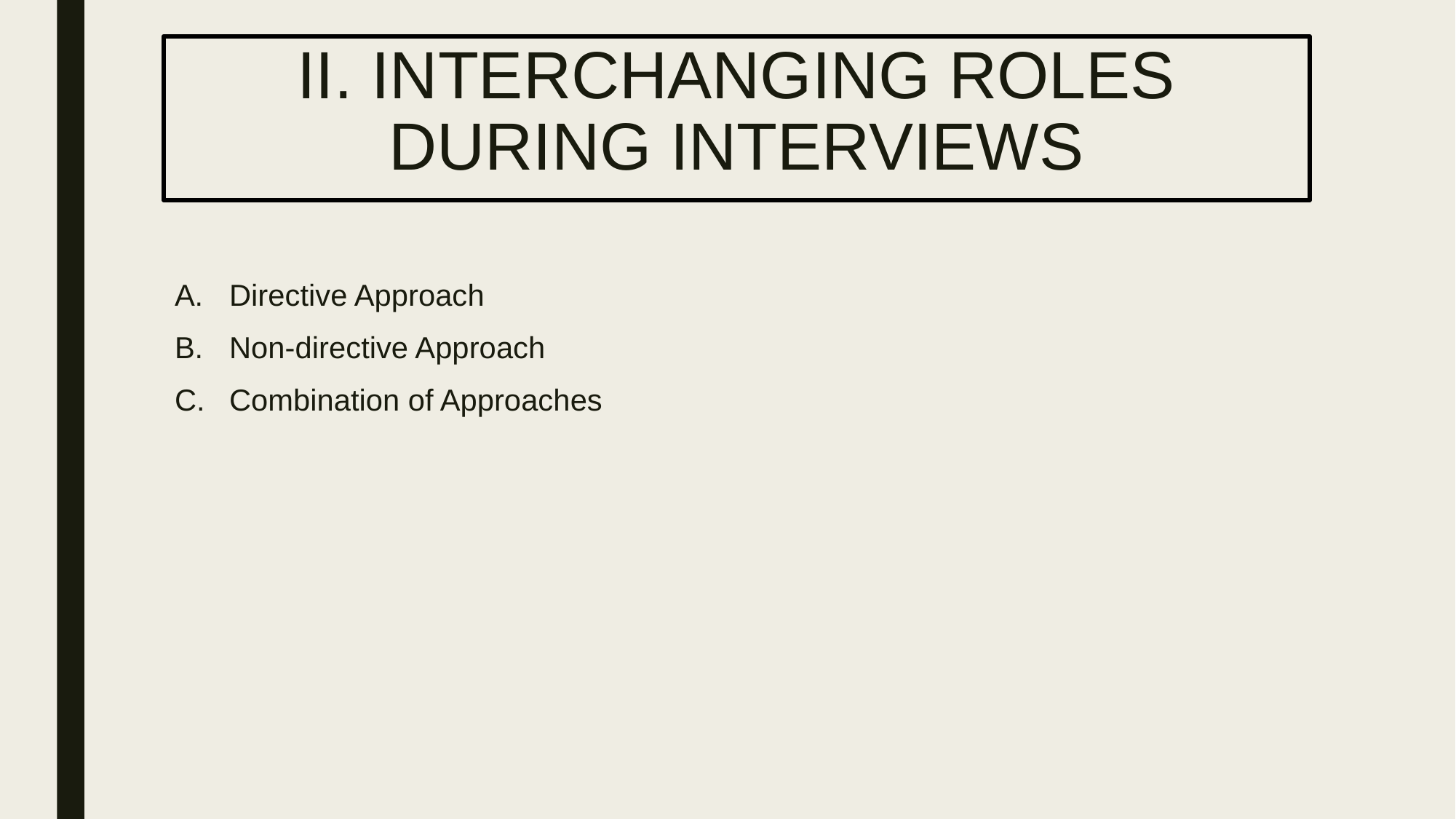

# II. INTERCHANGING ROLES DURING INTERVIEWS
Directive Approach
Non-directive Approach
Combination of Approaches